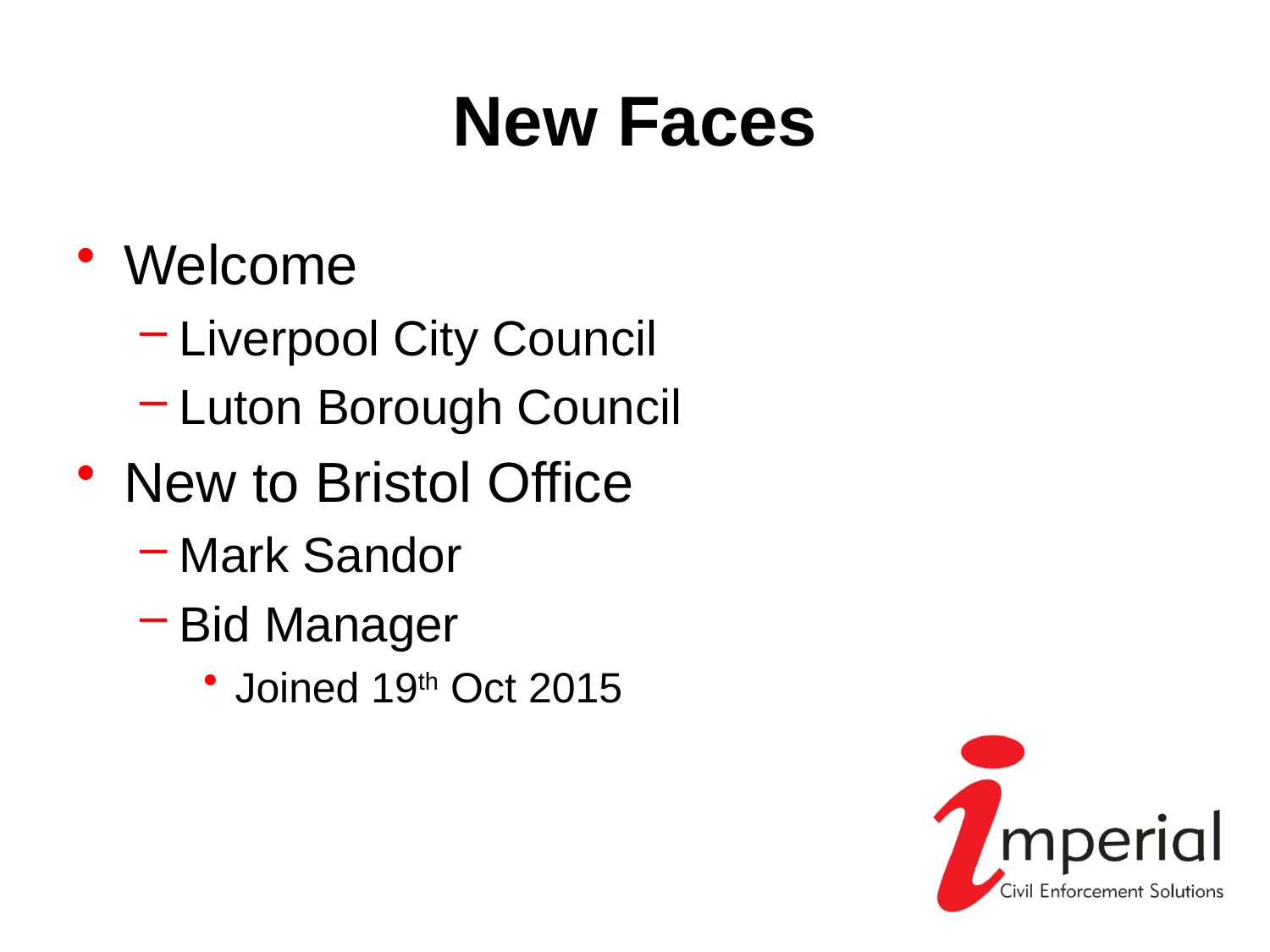

# New Faces
Welcome
Liverpool City Council
Luton Borough Council
New to Bristol Office
Mark Sandor
Bid Manager
Joined 19th Oct 2015